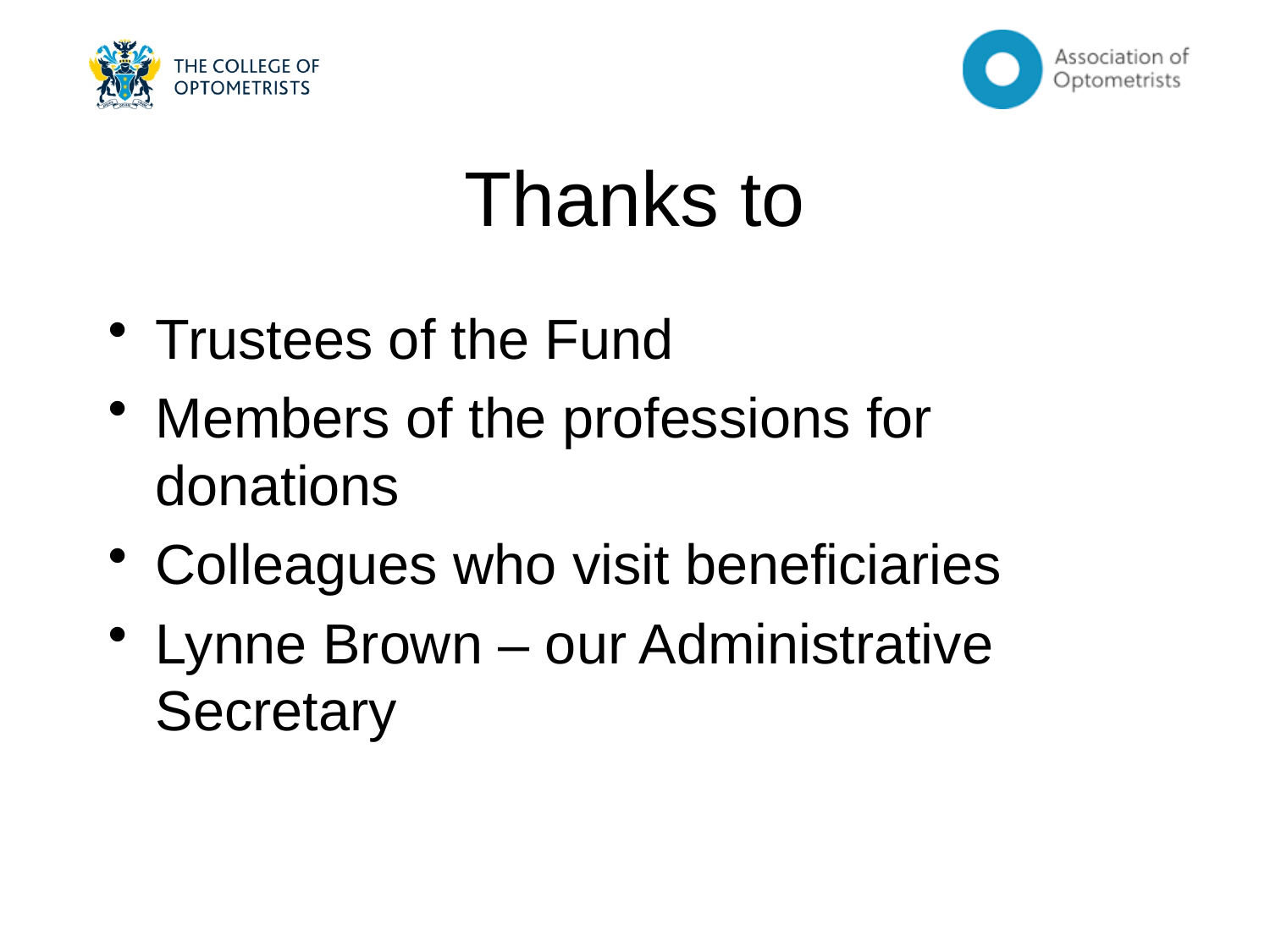

# Thanks to
Trustees of the Fund
Members of the professions for donations
Colleagues who visit beneficiaries
Lynne Brown – our Administrative Secretary